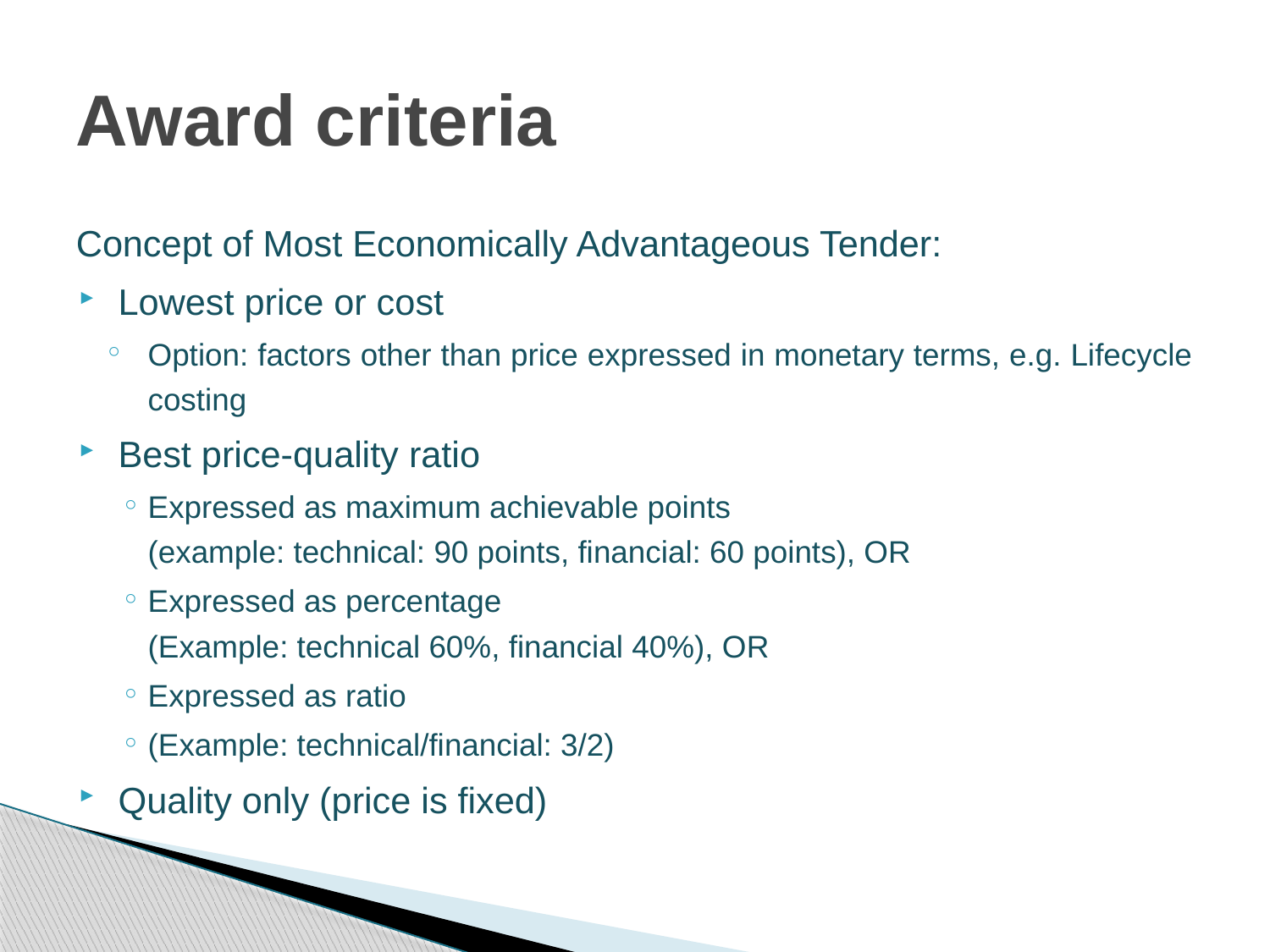

# Award criteria
Concept of Most Economically Advantageous Tender:
Lowest price or cost
Option: factors other than price expressed in monetary terms, e.g. Lifecycle costing
Best price-quality ratio
Expressed as maximum achievable points
(example: technical: 90 points, financial: 60 points), OR
Expressed as percentage
(Example: technical 60%, financial 40%), OR
Expressed as ratio
(Example: technical/financial: 3/2)
Quality only (price is fixed)